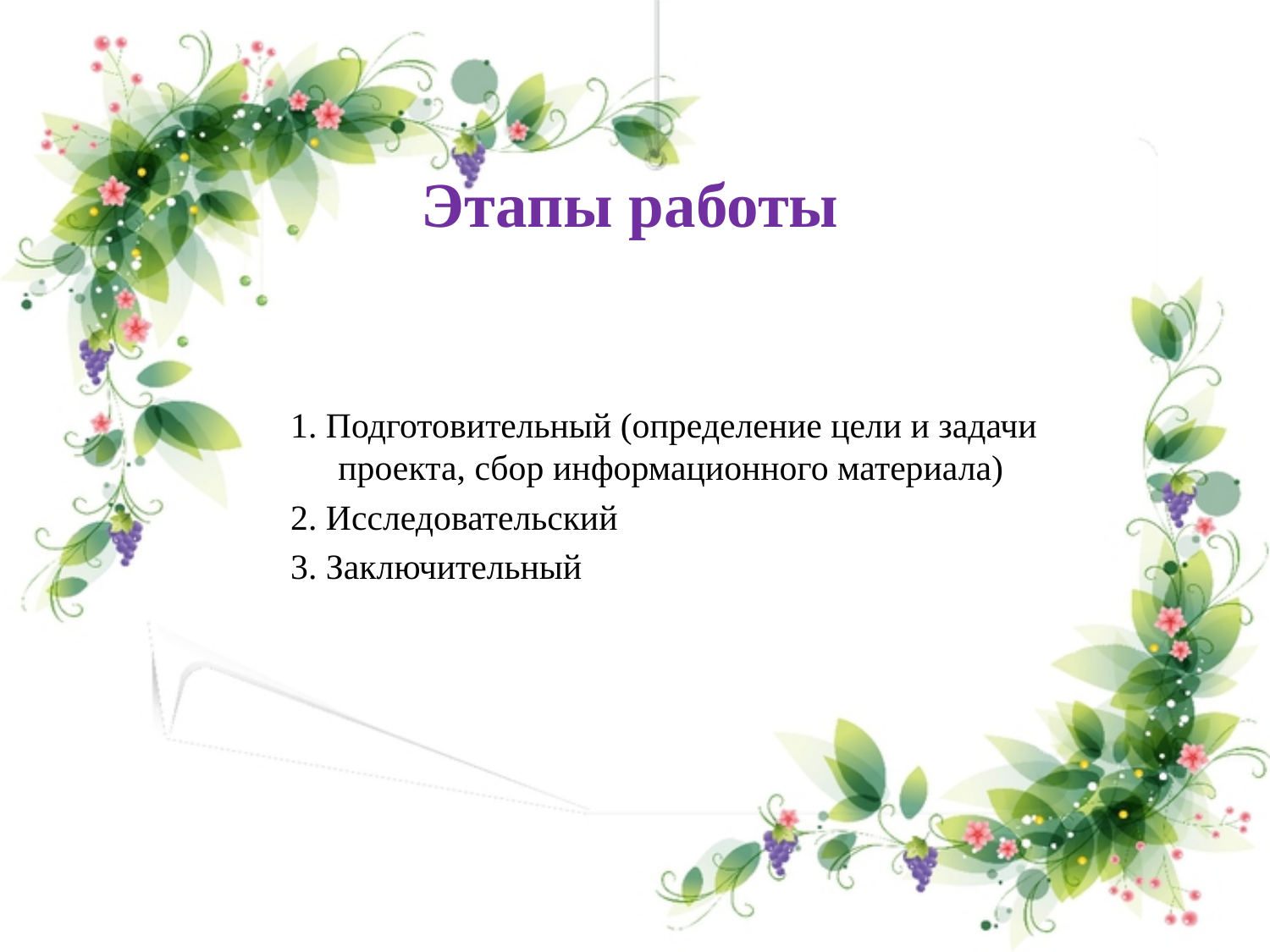

# Этапы работы

1. Подготовительный (определение цели и задачи проекта, сбор информационного материала)
2. Исследовательский
3. Заключительный